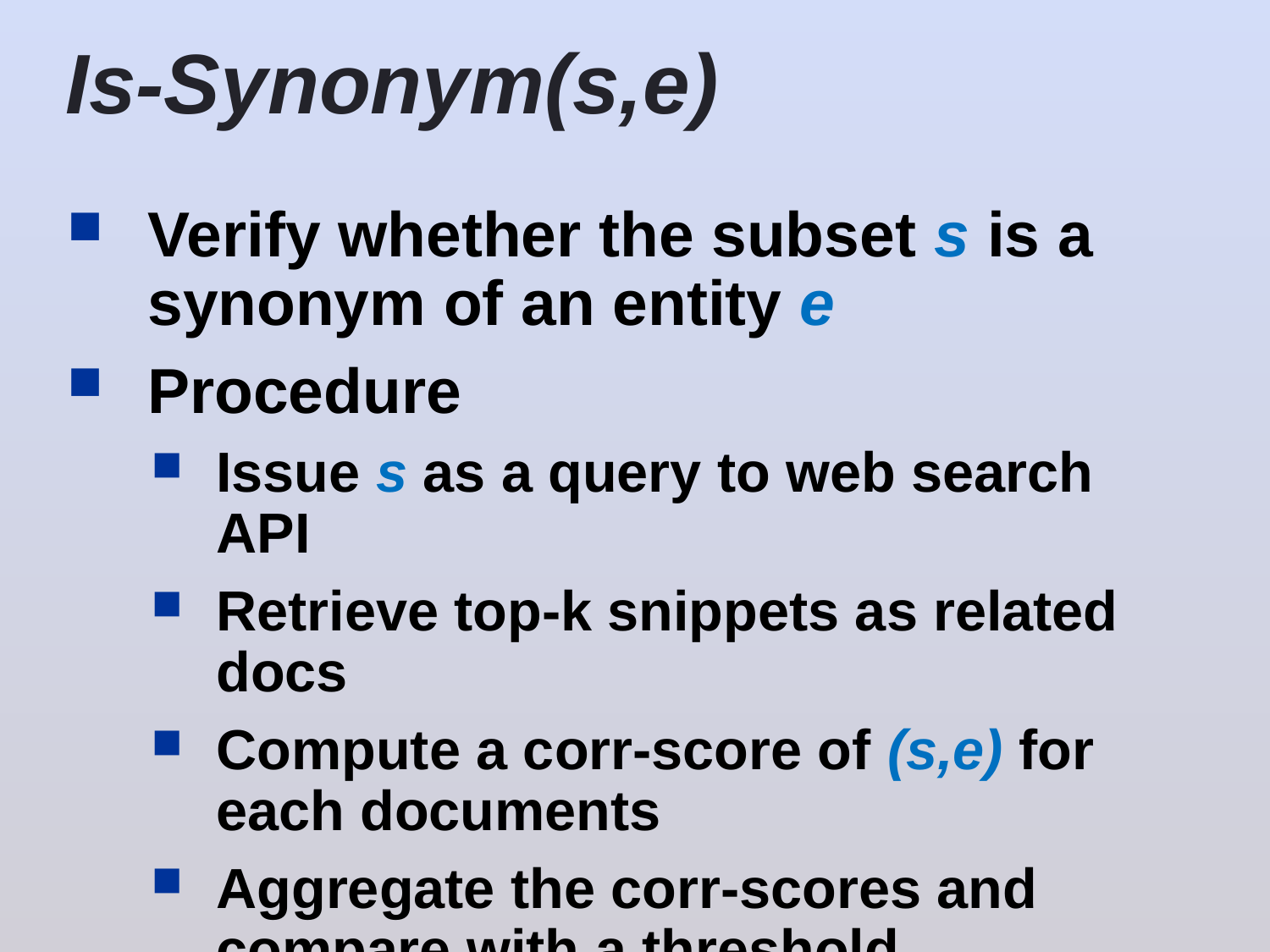

# Is-Synonym(s,e)
Verify whether the subset s is a synonym of an entity e
Procedure
Issue s as a query to web search API
Retrieve top-k snippets as related docs
Compute a corr-score of (s,e) for each documents
Aggregate the corr-scores and compare with a threshold